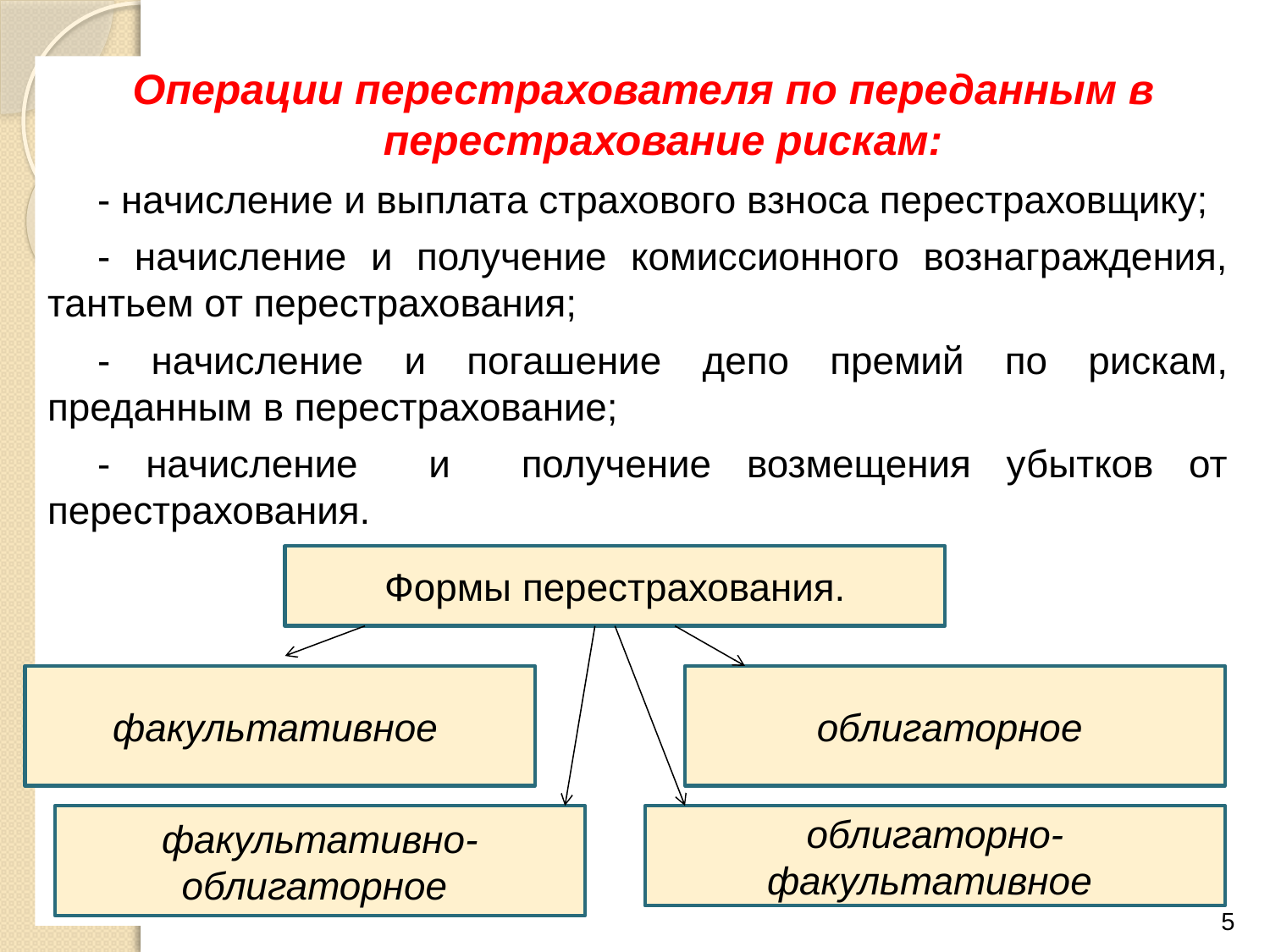

Операции перестрахователя по переданным в перестрахование рискам:
- начисление и выплата страхового взноса перестраховщику;
- начисление и получение комиссионного вознаграждения, тантьем от перестрахования;
- начисление и погашение депо премий по рискам, преданным в перестрахование;
- начисление  и  получение возмещения убытков от перестрахования.

Формы перестрахования.
факультативное
облигаторное
факультативно-облигаторное
облигаторно-факультативное
5